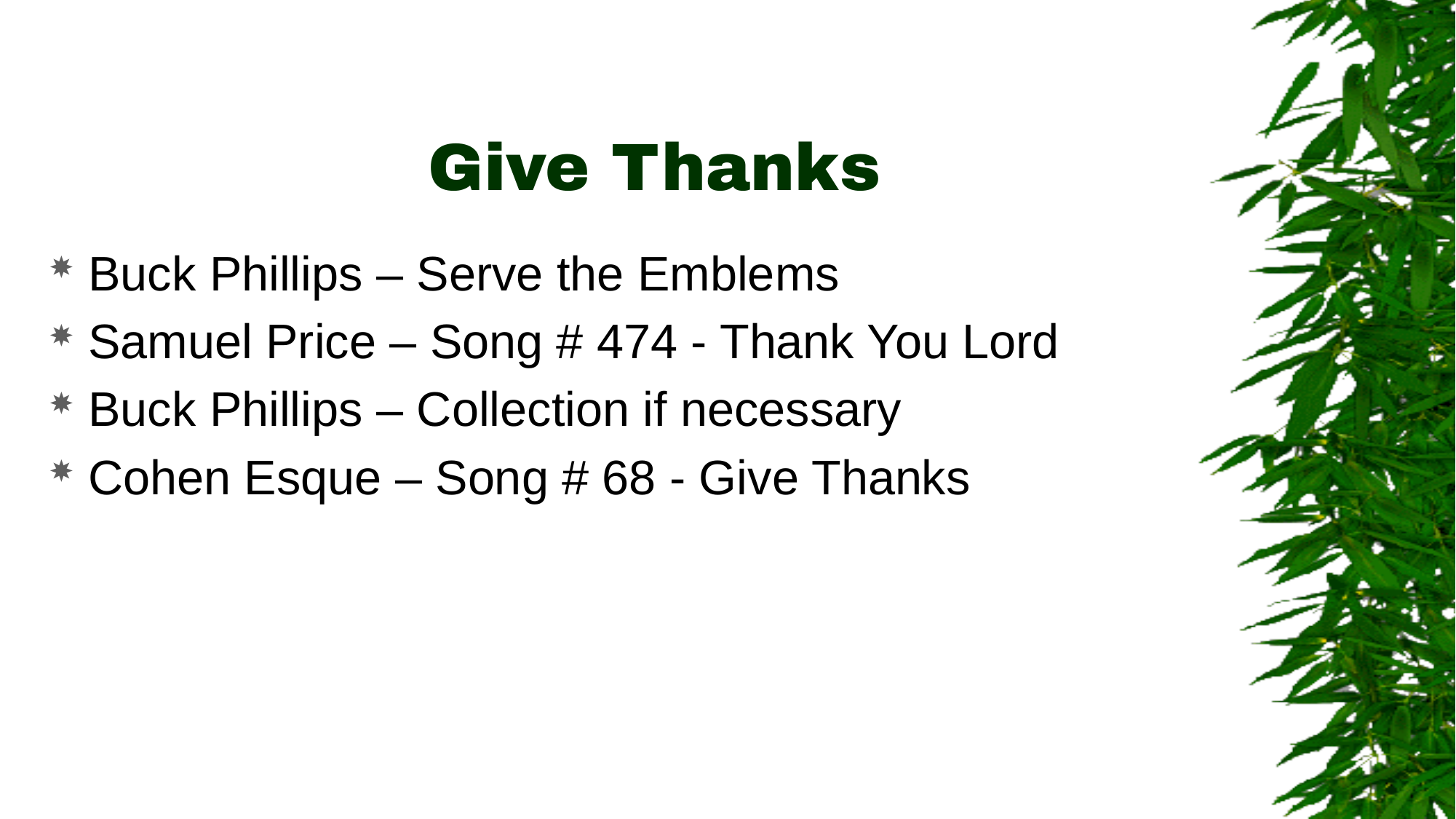

# Give Thanks
Buck Phillips – Serve the Emblems
Samuel Price – Song # 474 - Thank You Lord
Buck Phillips – Collection if necessary
Cohen Esque – Song # 68 - Give Thanks